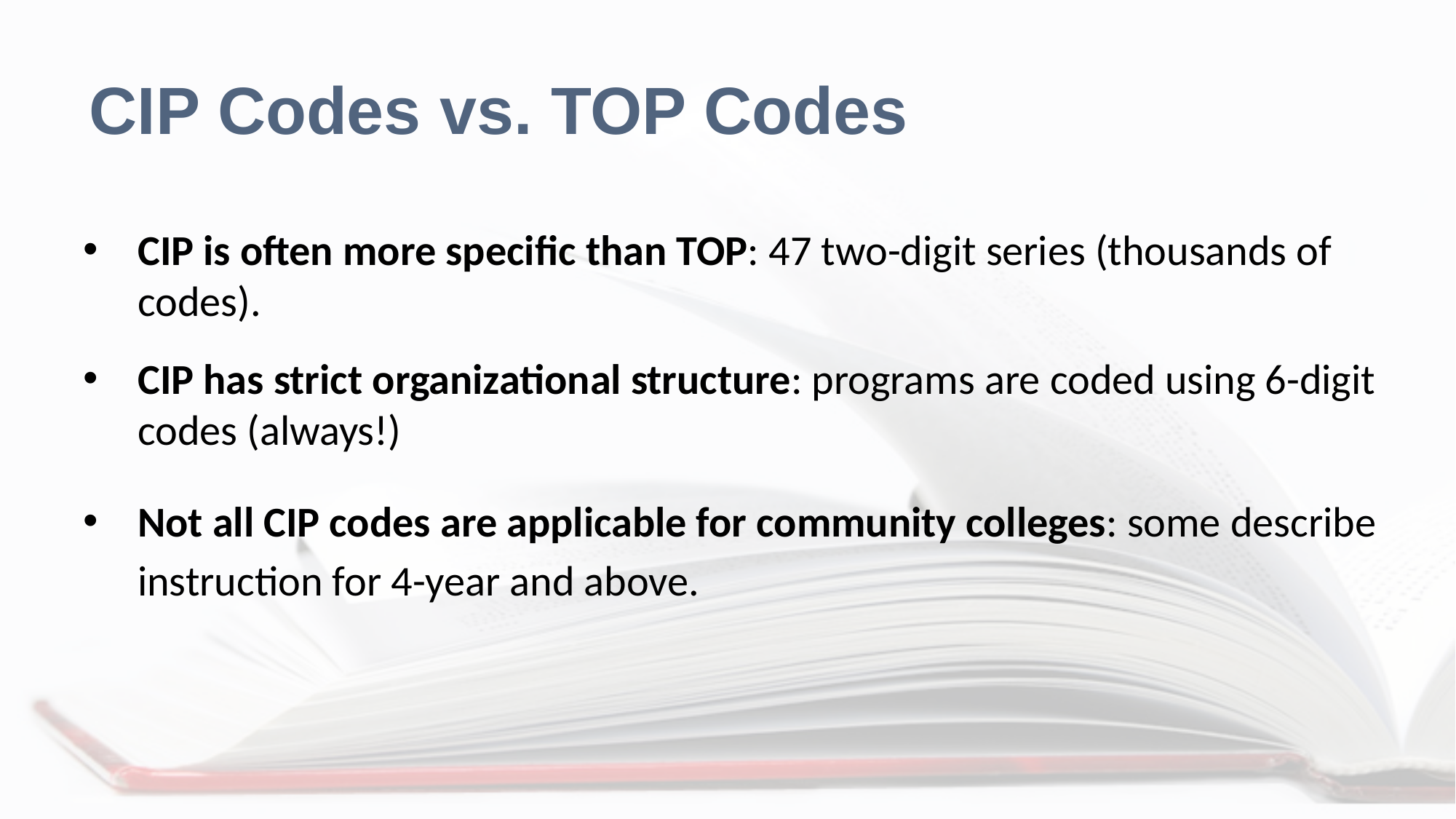

# CIP Codes vs. TOP Codes

CIP is often more specific than TOP: 47 two-digit series (thousands of codes).
CIP has strict organizational structure: programs are coded using 6-digit codes (always!)
Not all CIP codes are applicable for community colleges: some describe instruction for 4-year and above.